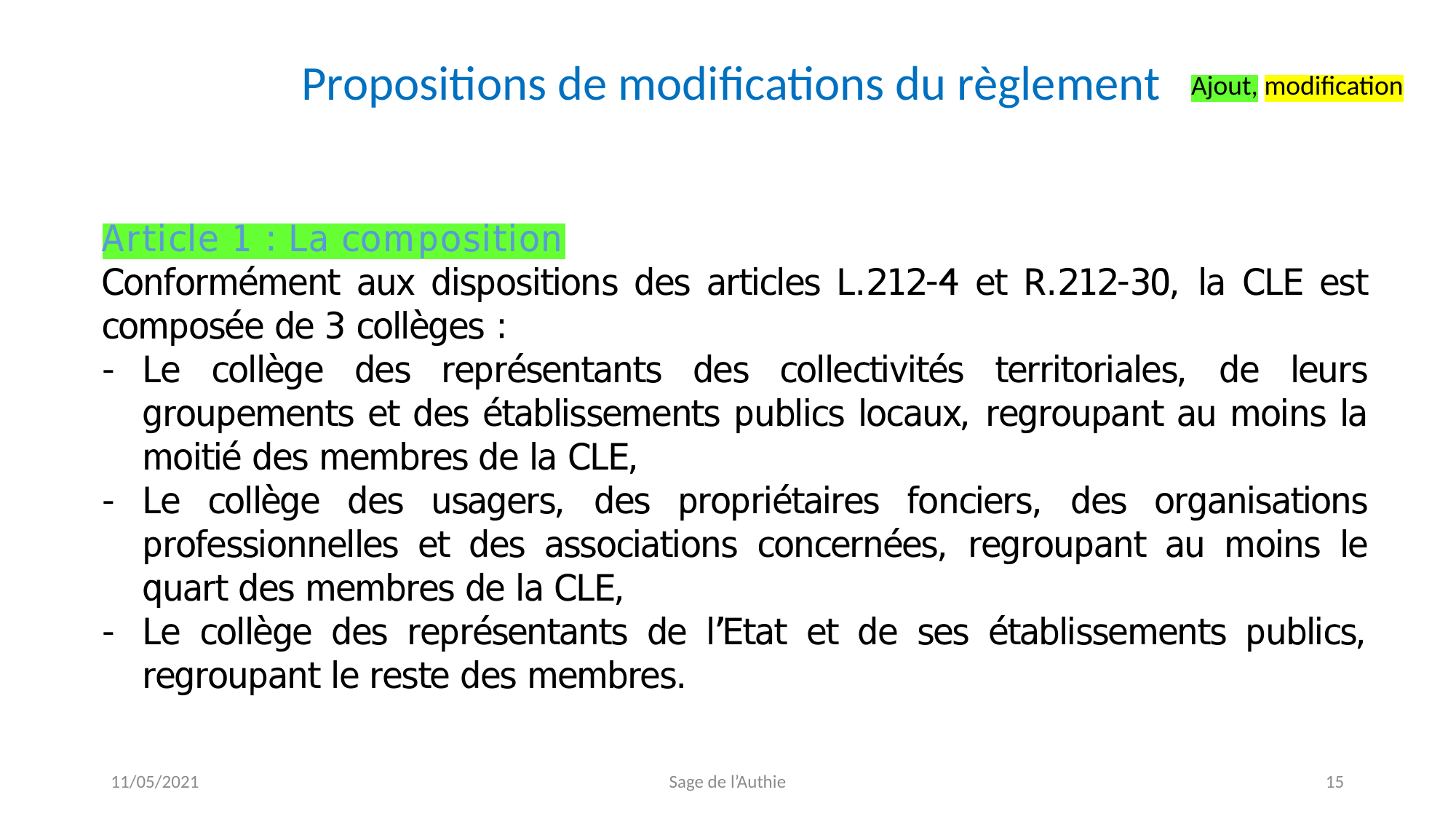

# Propositions de modifications du règlement
Ajout, modification

Article 1 : La composition
Conformément aux dispositions des articles L.212-4 et R.212-30, la CLE est composée de 3 collèges :
Le collège des représentants des collectivités territoriales, de leurs groupements et des établissements publics locaux, regroupant au moins la moitié des membres de la CLE,
Le collège des usagers, des propriétaires fonciers, des organisations professionnelles et des associations concernées, regroupant au moins le quart des membres de la CLE,
Le collège des représentants de l’Etat et de ses établissements publics, regroupant le reste des membres.
11/05/2021
Sage de l’Authie
15